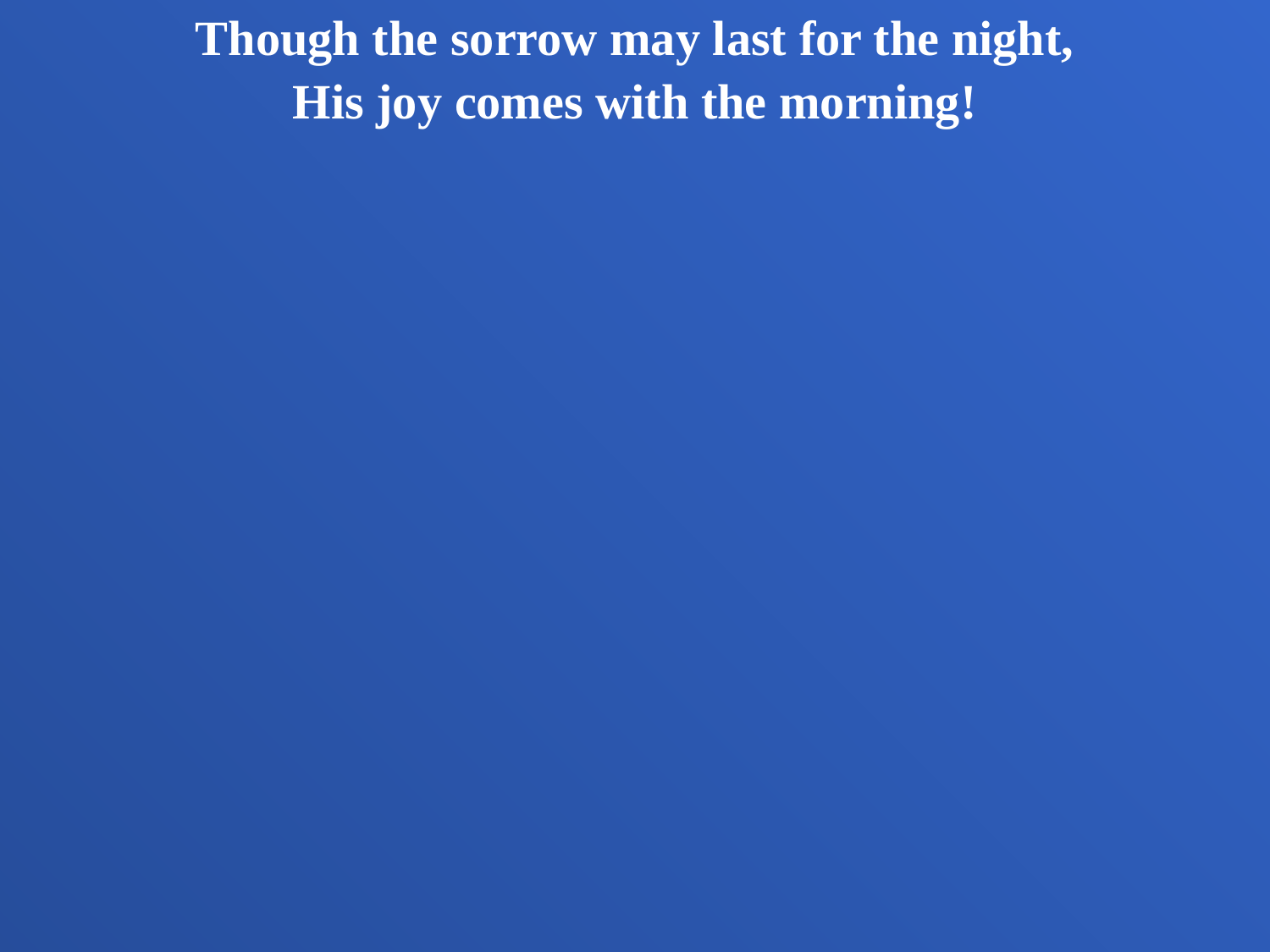

Though the sorrow may last for the night,
His joy comes with the morning!